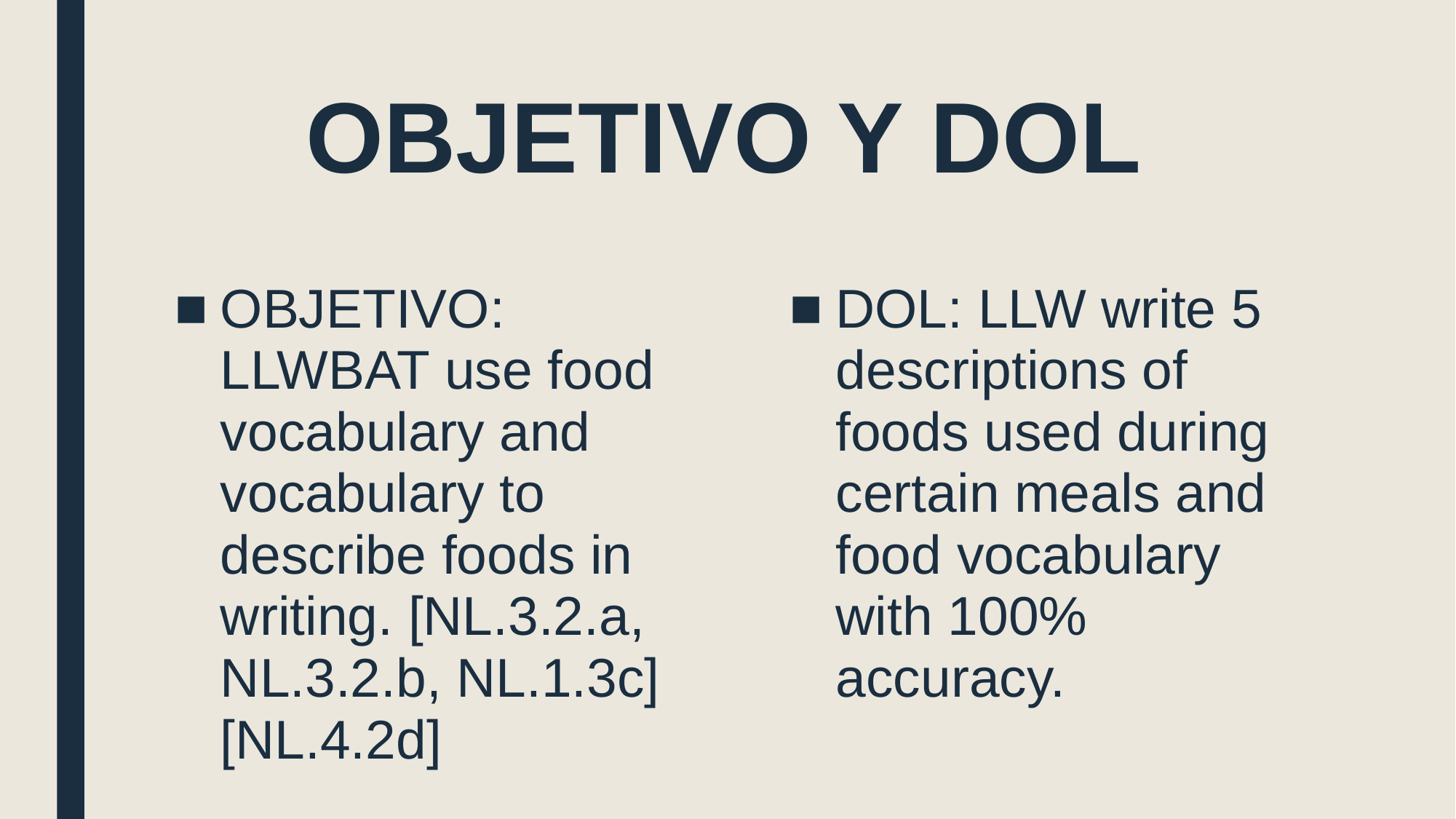

# OBJETIVO Y DOL
OBJETIVO: LLWBAT use food vocabulary and vocabulary to describe foods in writing. [NL.3.2.a, NL.3.2.b, NL.1.3c] [NL.4.2d]
DOL: LLW write 5 descriptions of  foods used during certain meals and food vocabulary with 100% accuracy.